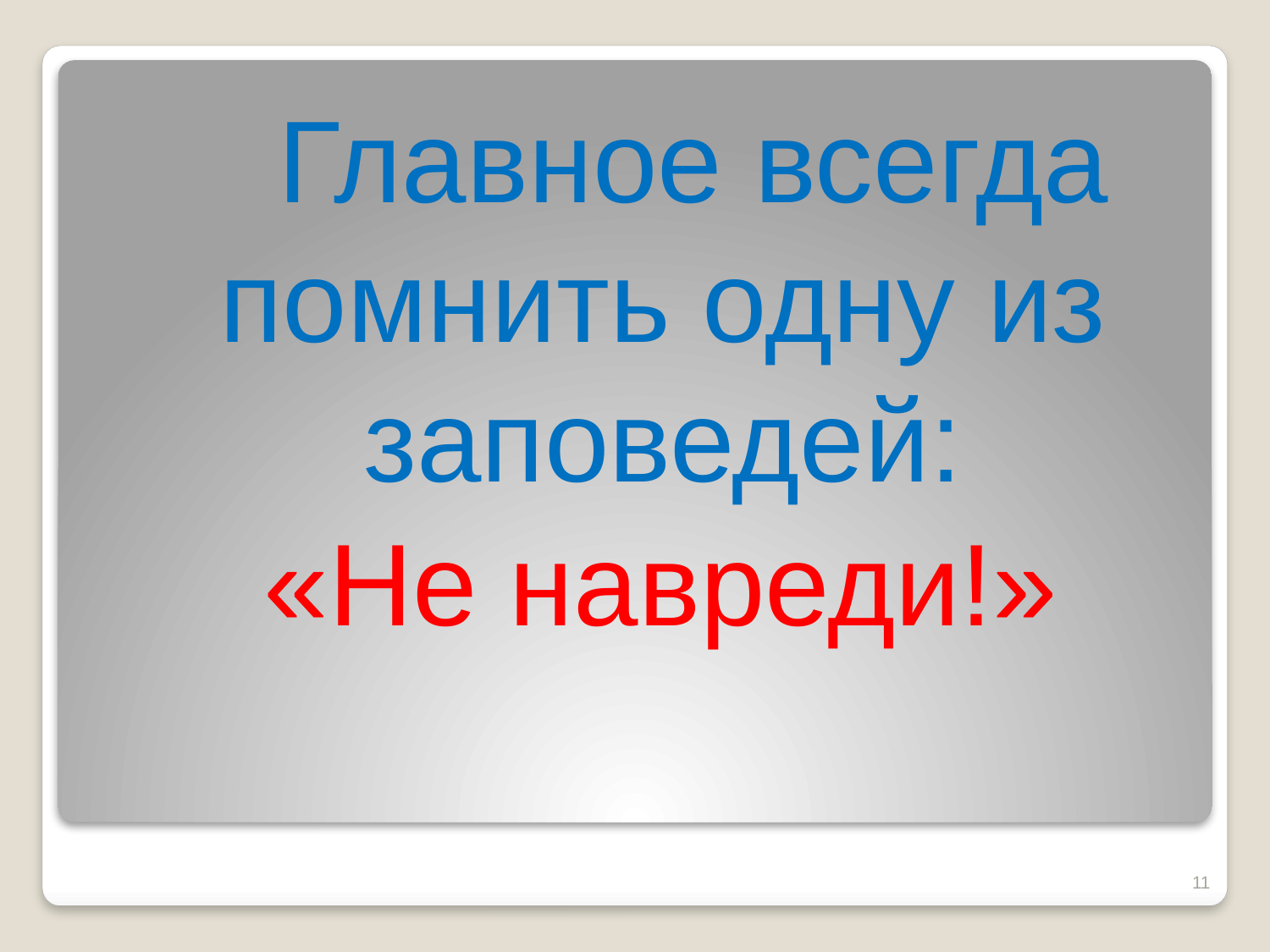

Главное всегда помнить одну из заповедей:
 «Не навреди!»

11